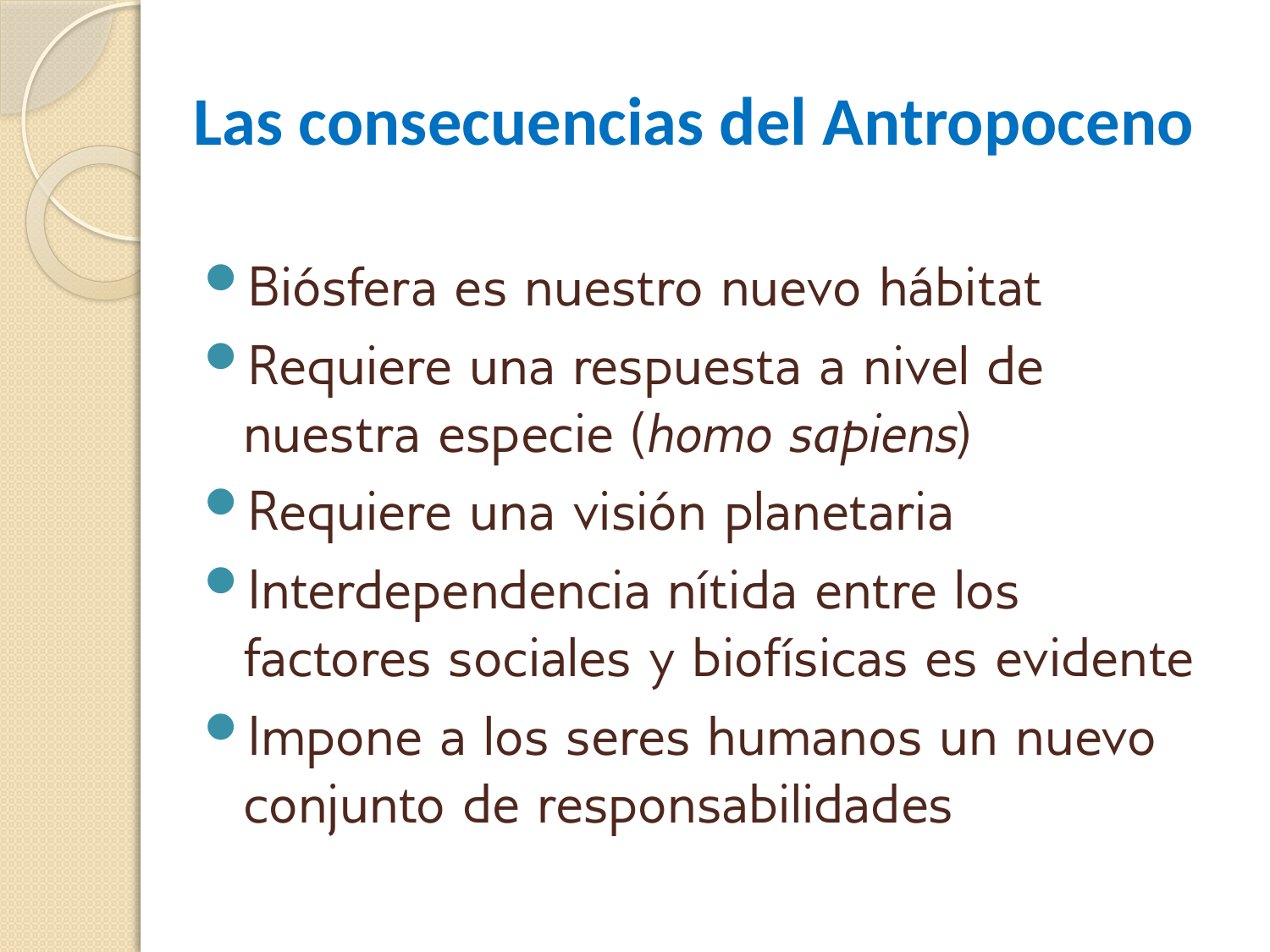

# Las consecuencias del Antropoceno
Biósfera es nuestro nuevo hábitat
Requiere una respuesta a nivel de nuestra especie (homo sapiens)
Requiere una visión planetaria
Interdependencia nítida entre los factores sociales y biofísicas es evidente
Impone a los seres humanos un nuevo conjunto de responsabilidades